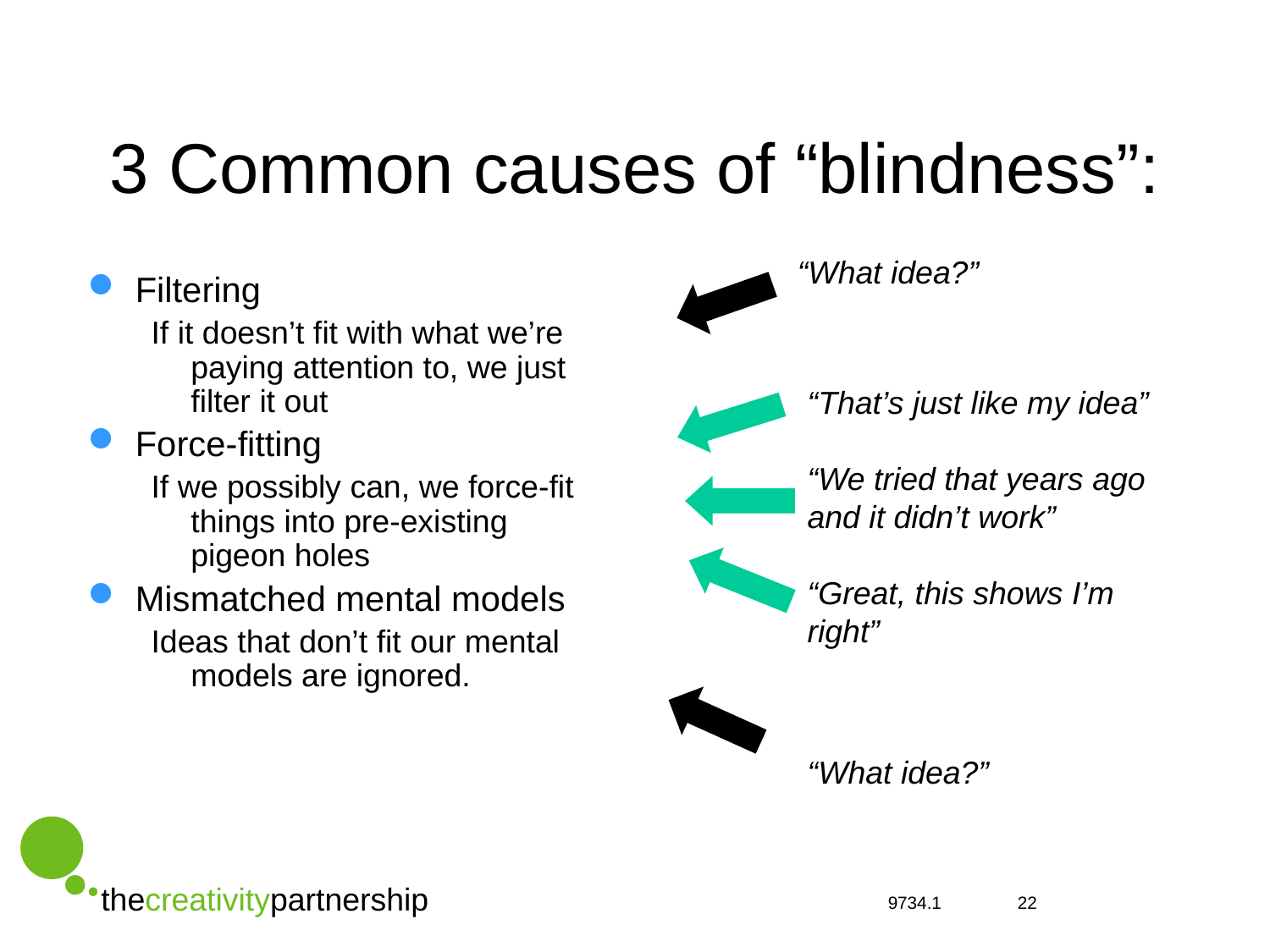

# 3 Common causes of “blindness”:
“What idea?”
Filtering
If it doesn’t fit with what we’re paying attention to, we just filter it out
Force-fitting
If we possibly can, we force-fit things into pre-existing pigeon holes
Mismatched mental models
Ideas that don’t fit our mental models are ignored.

“That’s just like my idea”

“We tried that years ago and it didn’t work”

“Great, this shows I’m right”

“What idea?”